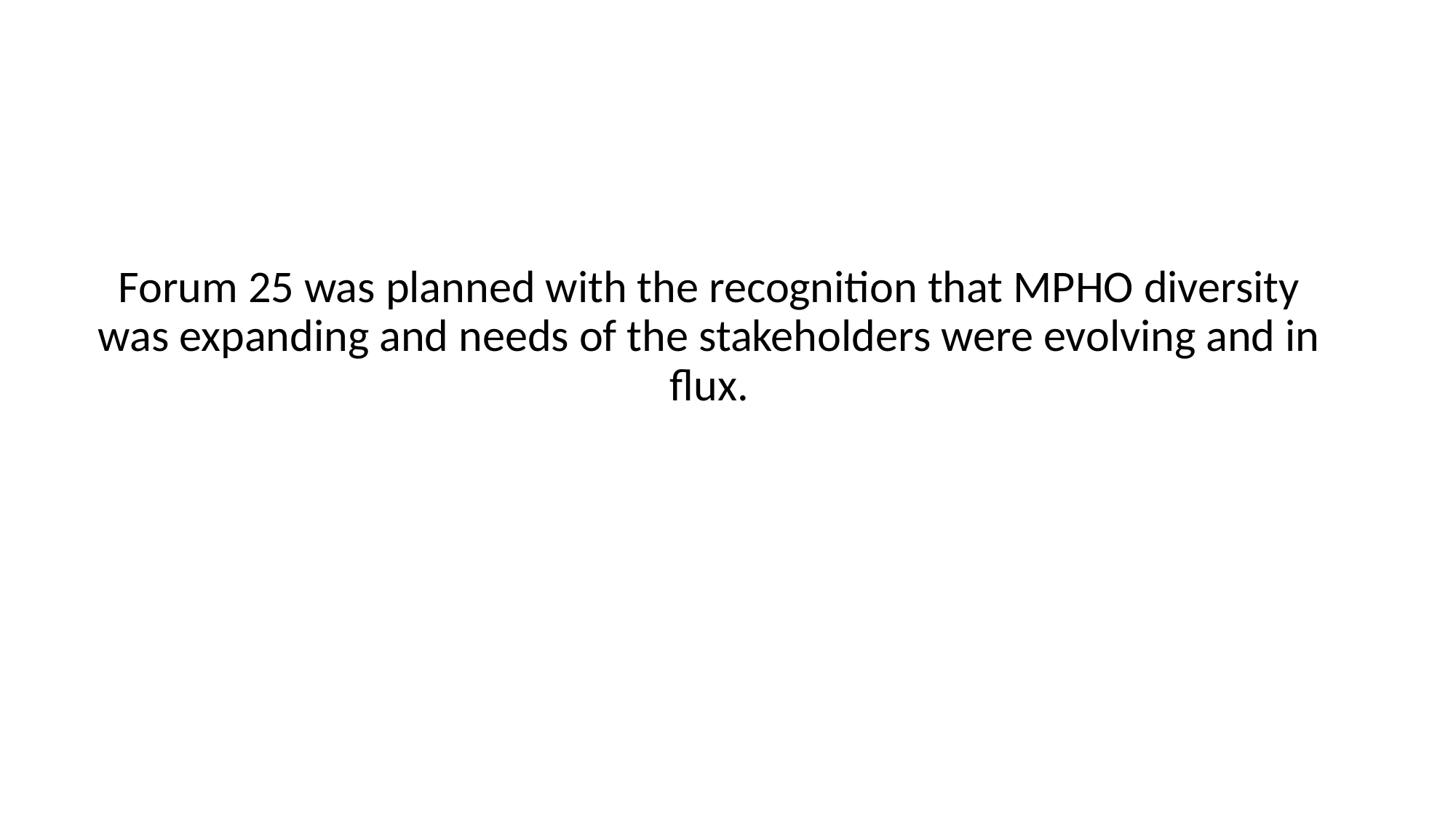

# Forum 25 was planned with the recognition that MPHO diversity was expanding and needs of the stakeholders were evolving and in flux.